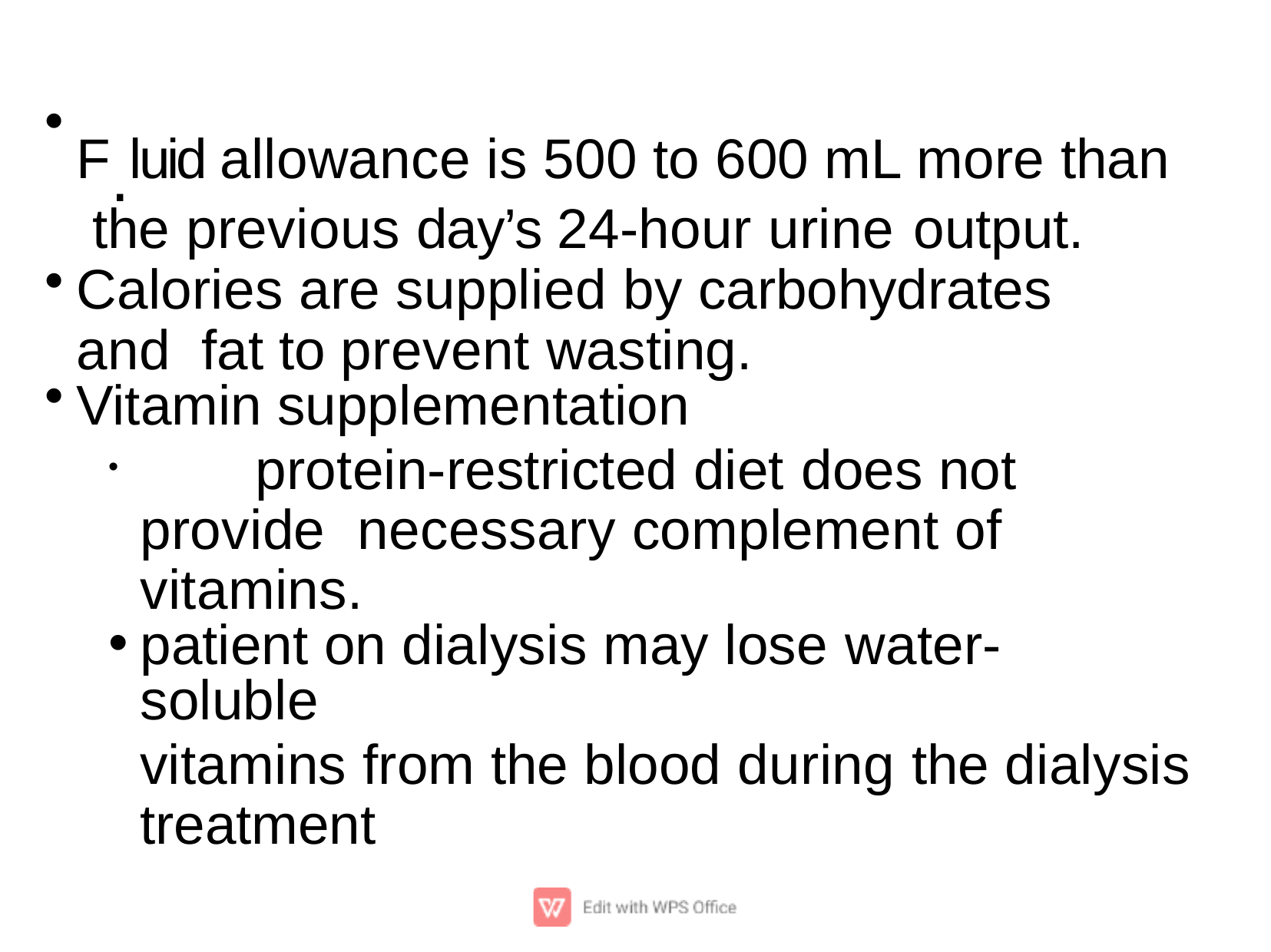

F.luid allowance is 500 to 600 mL more than  the previous day’s 24-hour urine output.
Calories are supplied by carbohydrates and  fat to prevent wasting.
Vitamin supplementation
	protein-restricted diet does not provide  necessary complement of vitamins.
patient on dialysis may lose water-soluble
vitamins from the blood during the dialysis  treatment